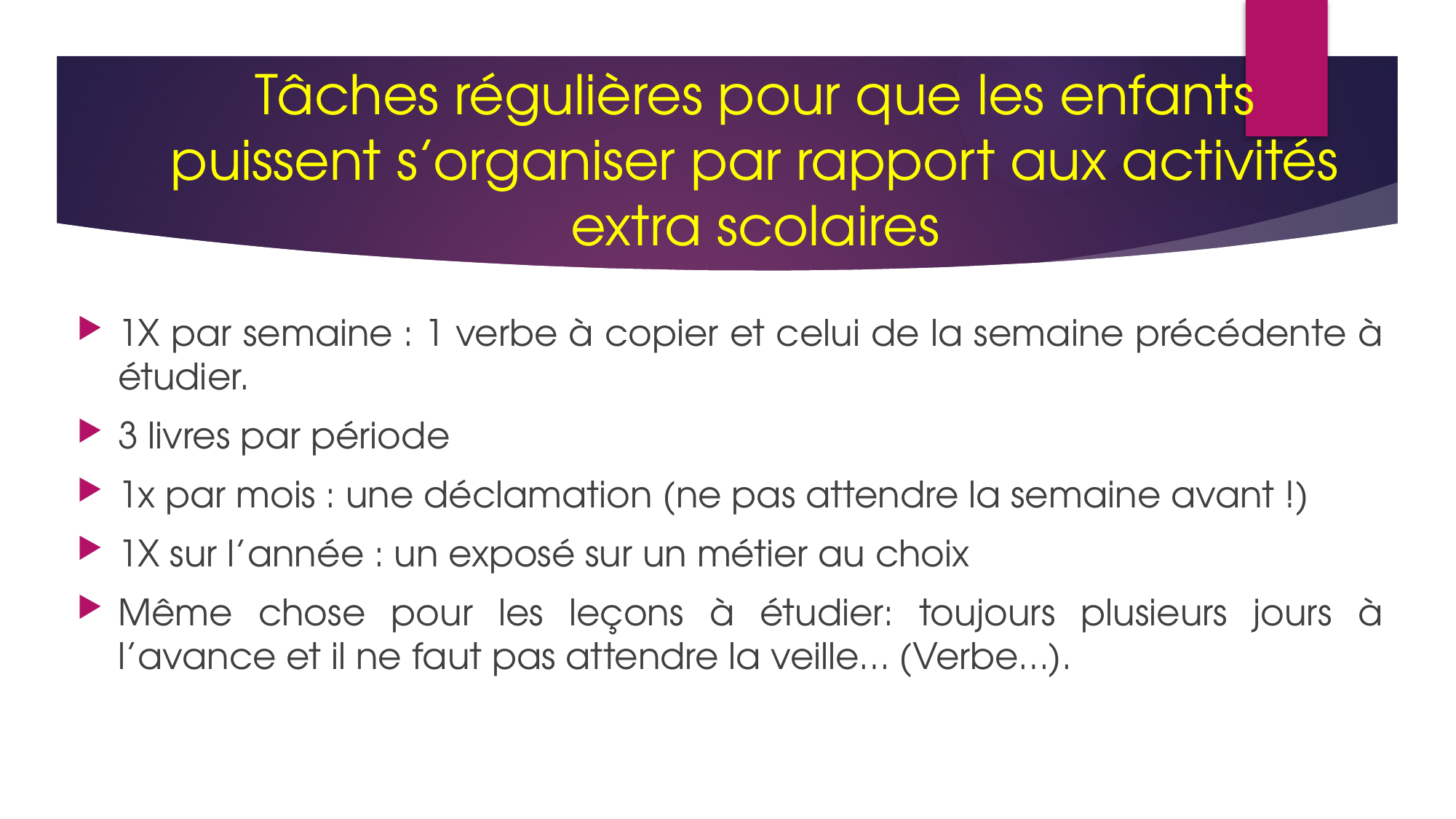

# Tâches régulières pour que les enfants puissent s’organiser par rapport aux activités extra scolaires
1X par semaine : 1 verbe à copier et celui de la semaine précédente à étudier.
3 livres par période
1x par mois : une déclamation (ne pas attendre la semaine avant !)
1X sur l’année : un exposé sur un métier au choix
Même chose pour les leçons à étudier: toujours plusieurs jours à l’avance et il ne faut pas attendre la veille… (Verbe…).